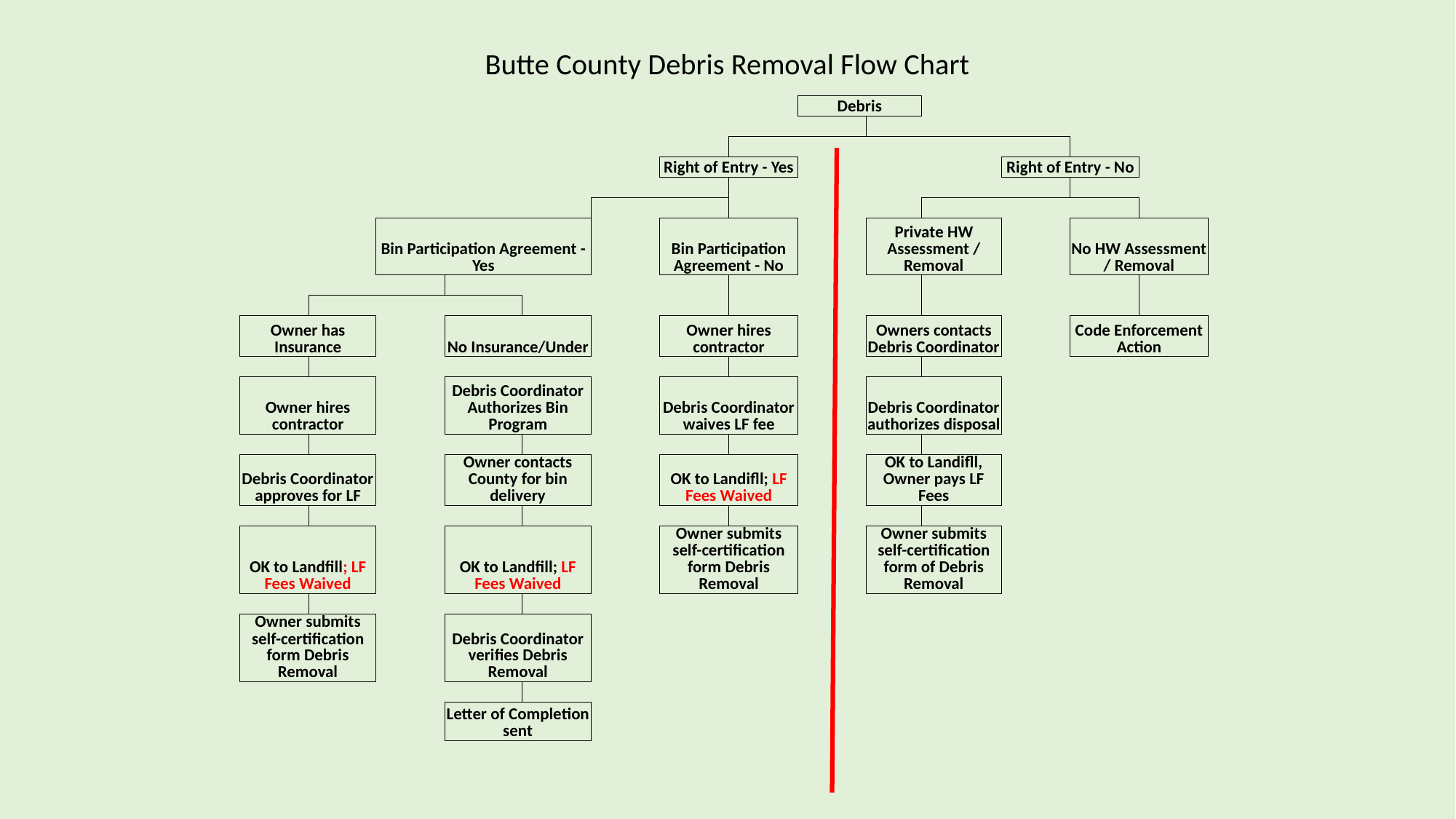

# Butte County Debris Removal Flow Chart
|  |  |  |  |  |  |  |  |  | Debris |  |  |  |  |  |  |
| --- | --- | --- | --- | --- | --- | --- | --- | --- | --- | --- | --- | --- | --- | --- | --- |
|  |  |  |  |  |  |  |  |  |  |  |  |  |  |  |  |
|  |  |  |  |  |  |  |  |  |  |  |  |  |  |  |  |
|  |  |  |  |  |  |  | Right of Entry - Yes |  |  |  |  | Right of Entry - No |  |  |  |
|  |  |  |  |  |  |  |  |  |  |  |  |  |  |  |  |
|  |  |  |  |  |  |  |  |  |  |  |  |  |  |  |  |
|  |  |  | Bin Participation Agreement - Yes |  |  |  | Bin Participation Agreement - No |  |  | Private HW Assessment / Removal |  |  | No HW Assessment / Removal |  |  |
|  |  |  |  |  |  |  |  |  |  |  |  |  |  |  |  |
|  |  |  |  |  |  |  |  |  |  |  |  |  |  |  |  |
|  | Owner has Insurance |  |  | No Insurance/Under |  |  | Owner hires contractor |  |  | Owners contacts Debris Coordinator |  |  | Code Enforcement Action |  |  |
|  |  |  |  |  |  |  |  |  |  |  |  |  |  |  |  |
|  | Owner hires contractor |  |  | Debris Coordinator Authorizes Bin Program |  |  | Debris Coordinator waives LF fee |  |  | Debris Coordinator authorizes disposal |  |  |  |  |  |
|  |  |  |  |  |  |  |  |  |  |  |  |  |  |  |  |
|  | Debris Coordinator approves for LF |  |  | Owner contacts County for bin delivery |  |  | OK to Landifll; LF Fees Waived |  |  | OK to Landifll, Owner pays LF Fees |  |  |  |  |  |
|  |  |  |  |  |  |  |  |  |  |  |  |  |  |  |  |
|  | OK to Landfill; LF Fees Waived |  |  | OK to Landfill; LF Fees Waived |  |  | Owner submits self-certification form Debris Removal |  |  | Owner submits self-certification form of Debris Removal |  |  |  |  |  |
|  |  |  |  |  |  |  |  |  |  |  |  |  |  |  |  |
|  | Owner submits self-certification form Debris Removal |  |  | Debris Coordinator verifies Debris Removal |  |  |  |  |  |  |  |  |  |  |  |
|  |  |  |  |  |  |  |  |  |  |  |  |  |  |  |  |
|  |  |  |  | Letter of Completion sent |  |  |  |  |  |  |  |  |  |  |  |
|  |  |  |  |  |  |  |  |  |  |  |  |  |  |  |  |